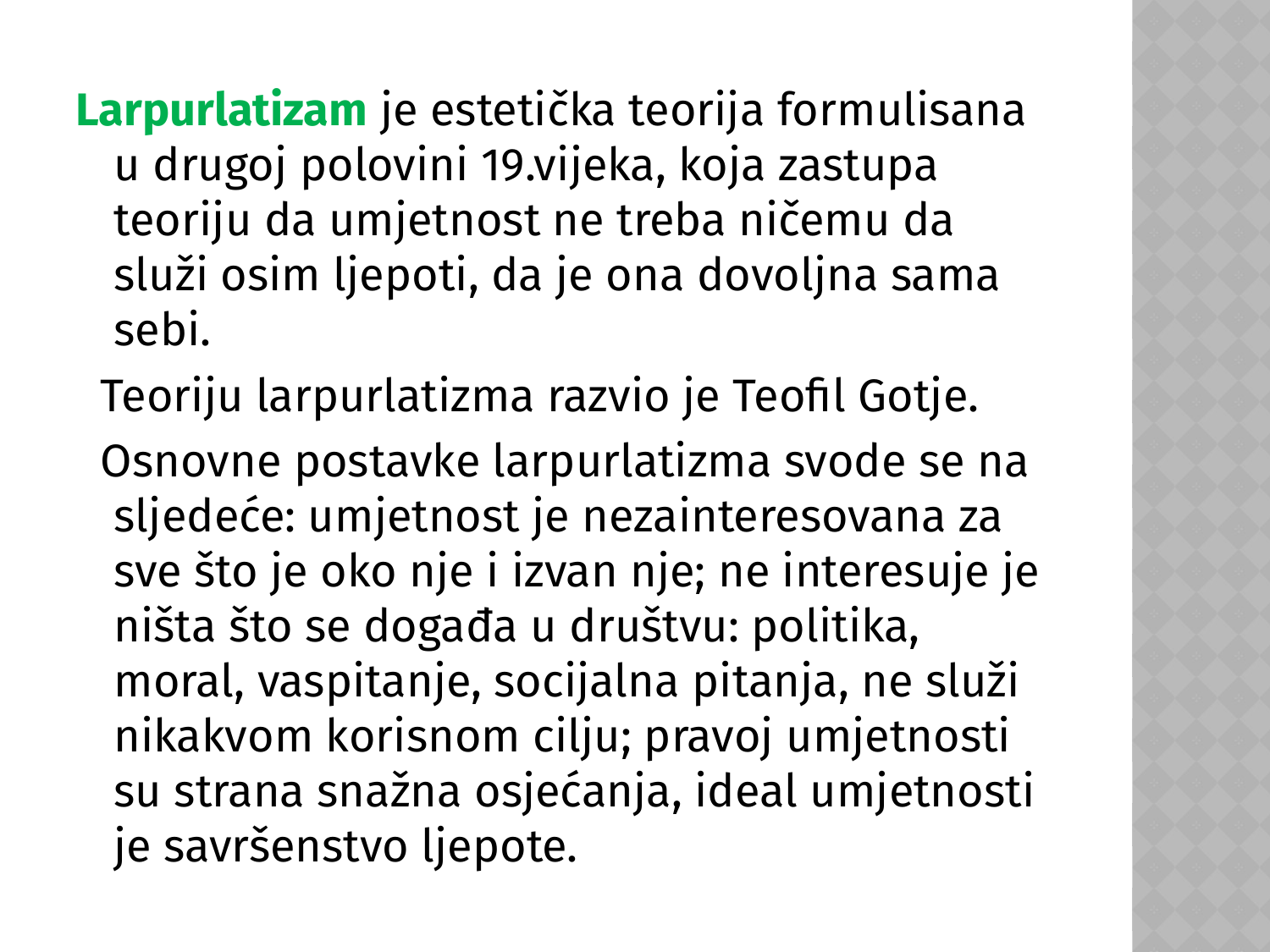

Larpurlatizam je estetička teorija formulisana u drugoj polovini 19.vijeka, koja zastupa teoriju da umjetnost ne treba ničemu da služi osim ljepoti, da je ona dovoljna sama sebi.
  Teoriju larpurlatizma razvio je Teofil Gotje.
  Osnovne postavke larpurlatizma svode se na sljedeće: umjetnost je nezainteresovana za sve što je oko nje i izvan nje; ne interesuje je ništa što se događa u društvu: politika, moral, vaspitanje, socijalna pitanja, ne služi nikakvom korisnom cilju; pravoj umjetnosti su strana snažna osjećanja, ideal umjetnosti je savršenstvo ljepote.